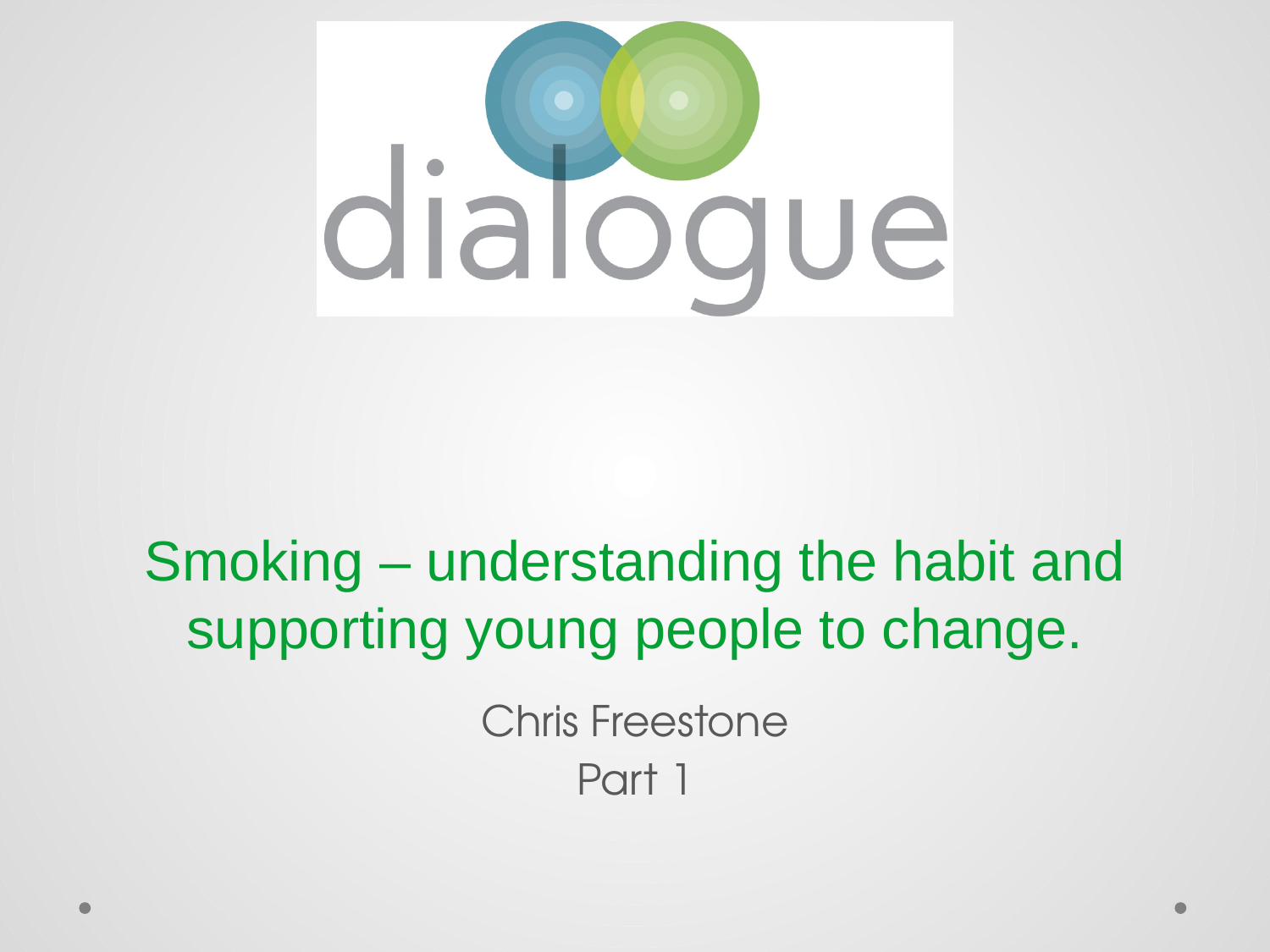

# Smoking – understanding the habit and supporting young people to change.
Chris Freestone
Part 1